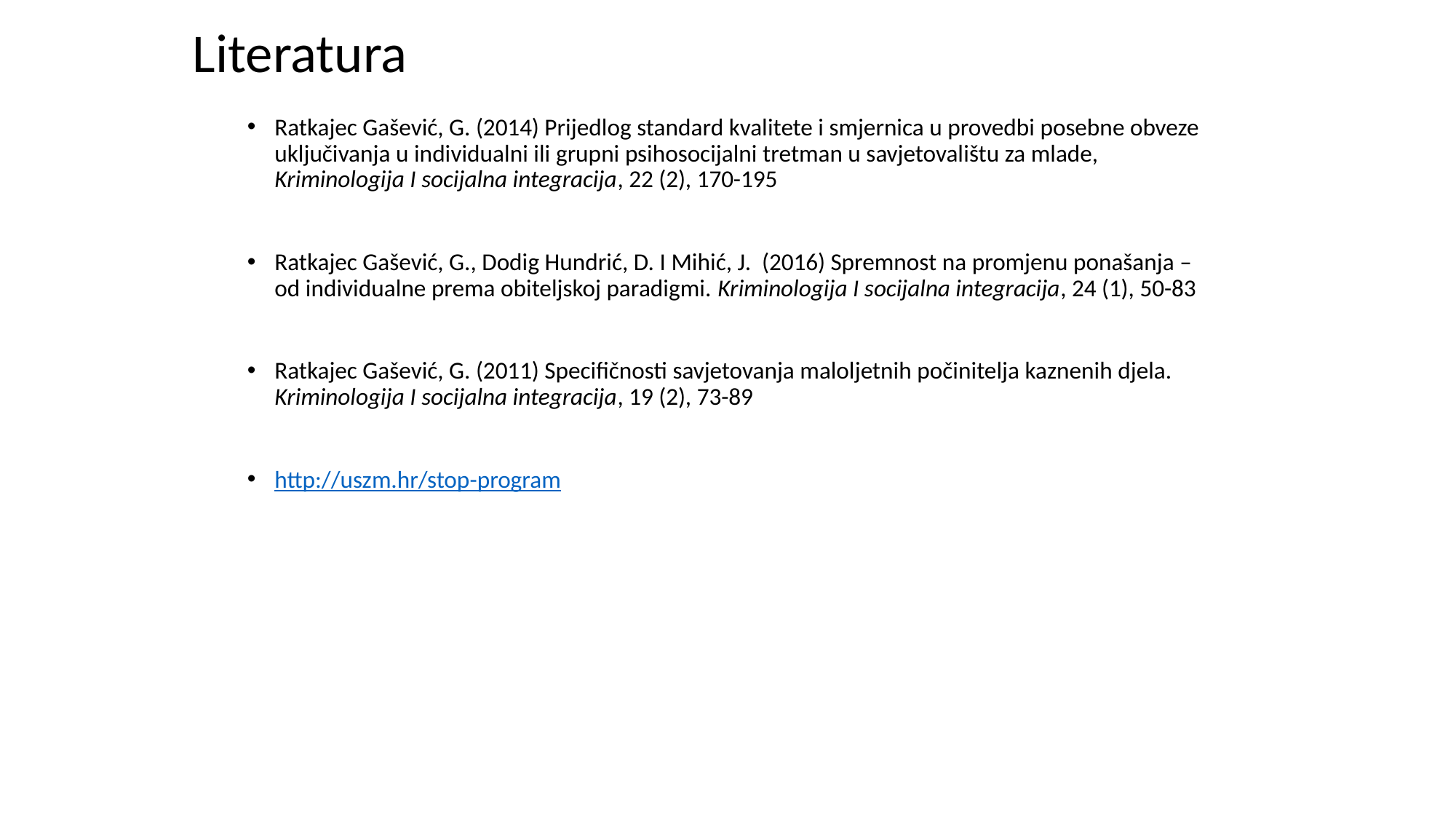

# Literatura
Ratkajec Gašević, G. (2014) Prijedlog standard kvalitete i smjernica u provedbi posebne obveze uključivanja u individualni ili grupni psihosocijalni tretman u savjetovalištu za mlade, Kriminologija I socijalna integracija, 22 (2), 170-195

Ratkajec Gašević, G., Dodig Hundrić, D. I Mihić, J.  (2016) Spremnost na promjenu ponašanja – od individualne prema obiteljskoj paradigmi. Kriminologija I socijalna integracija, 24 (1), 50-83

Ratkajec Gašević, G. (2011) Specifičnosti savjetovanja maloljetnih počinitelja kaznenih djela. Kriminologija I socijalna integracija, 19 (2), 73-89

http://uszm.hr/stop-program